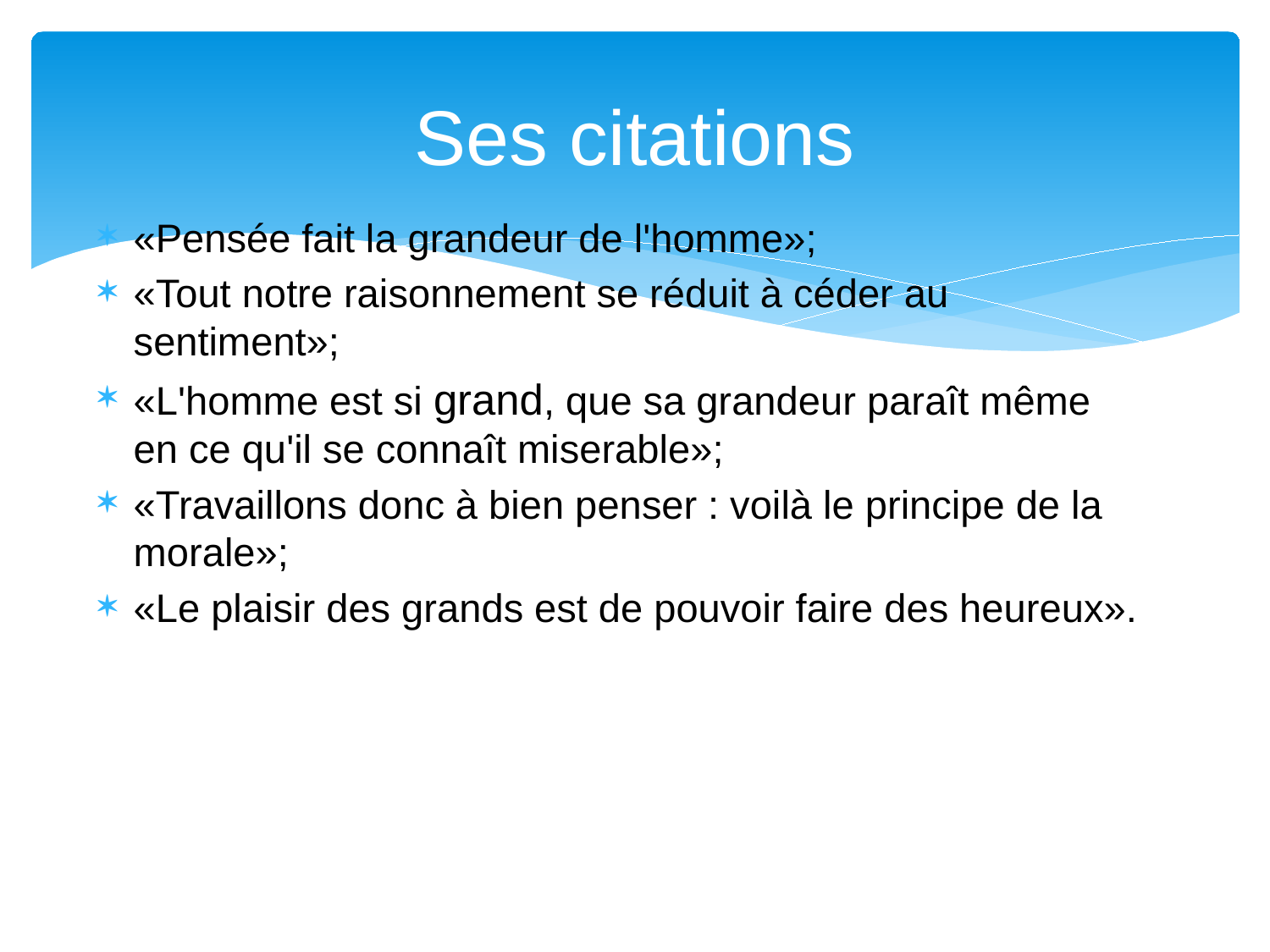

# Ses citations
«Pensée fait la grandeur de l'homme»;
«Tout notre raisonnement se réduit à céder au sentiment»;
«L'homme est si grand, que sa grandeur paraît même en ce qu'il se connaît miserable»;
«Travaillons donc à bien penser : voilà le principe de la morale»;
«Le plaisir des grands est de pouvoir faire des heureux».